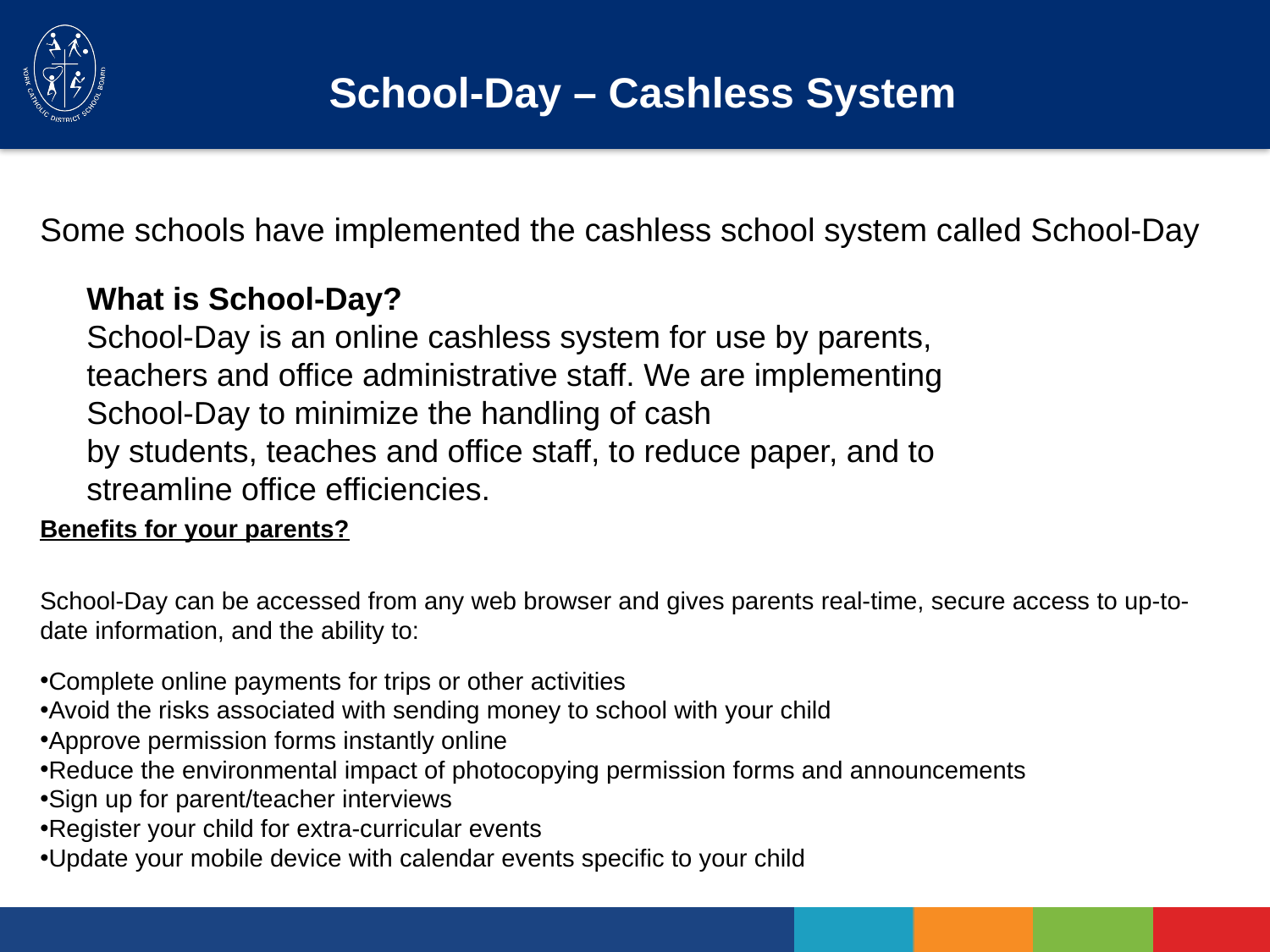

# School-Day – Cashless System
Some schools have implemented the cashless school system called School-Day

What is School-Day?
School-Day is an online cashless system for use by parents, teachers and office administrative staff. We are implementing School-Day to minimize the handling of cash
by students, teaches and office staff, to reduce paper, and to streamline office efficiencies.

Benefits for your parents?
School-Day can be accessed from any web browser and gives parents real-time, secure access to up-to-date information, and the ability to:
Complete online payments for trips or other activities
Avoid the risks associated with sending money to school with your child
Approve permission forms instantly online
Reduce the environmental impact of photocopying permission forms and announcements
Sign up for parent/teacher interviews
Register your child for extra-curricular events
Update your mobile device with calendar events specific to your child